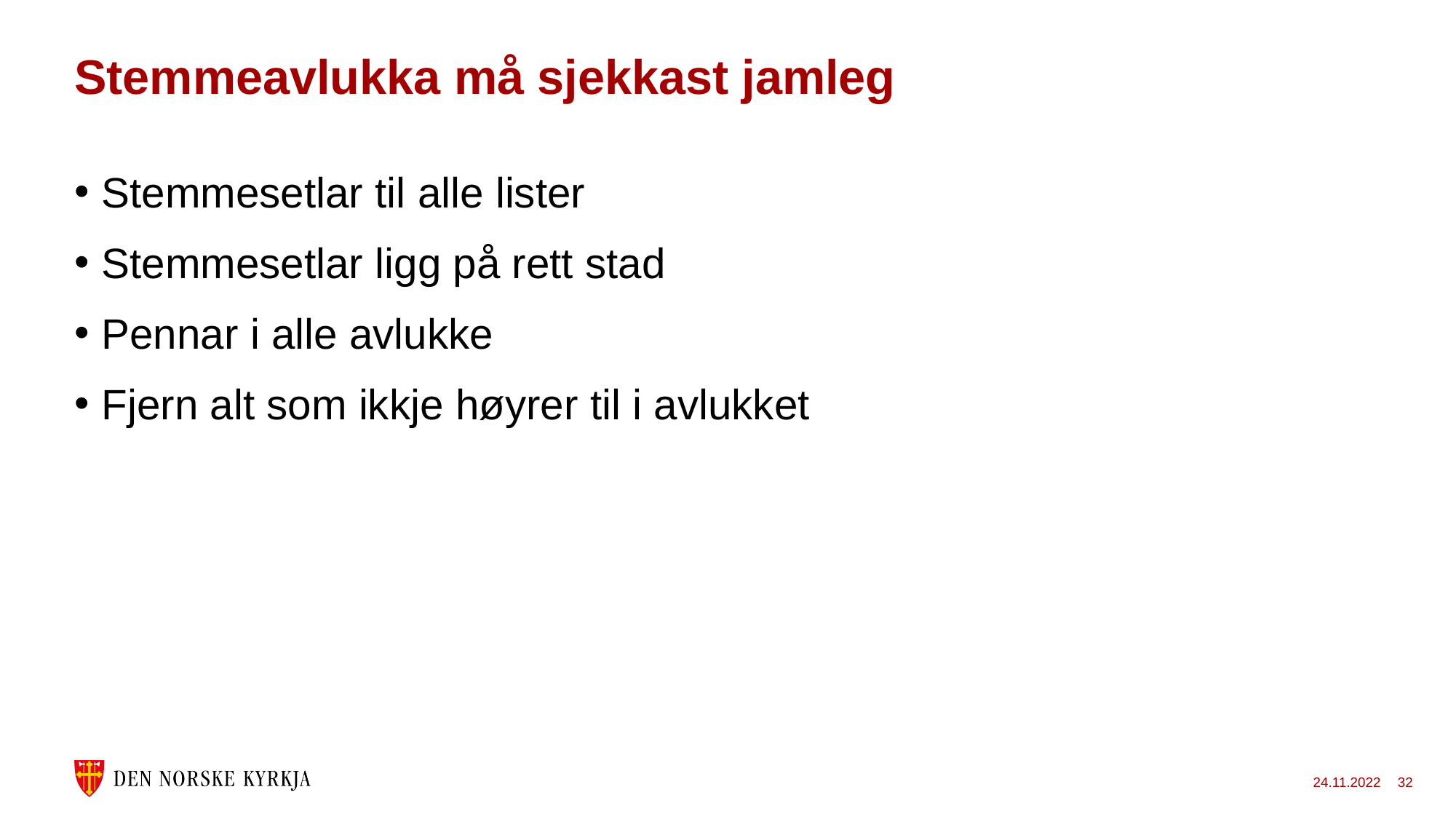

# Stemmeavlukka må sjekkast jamleg
Stemmesetlar til alle lister
Stemmesetlar ligg på rett stad
Pennar i alle avlukke
Fjern alt som ikkje høyrer til i avlukket

24.11.2022
32